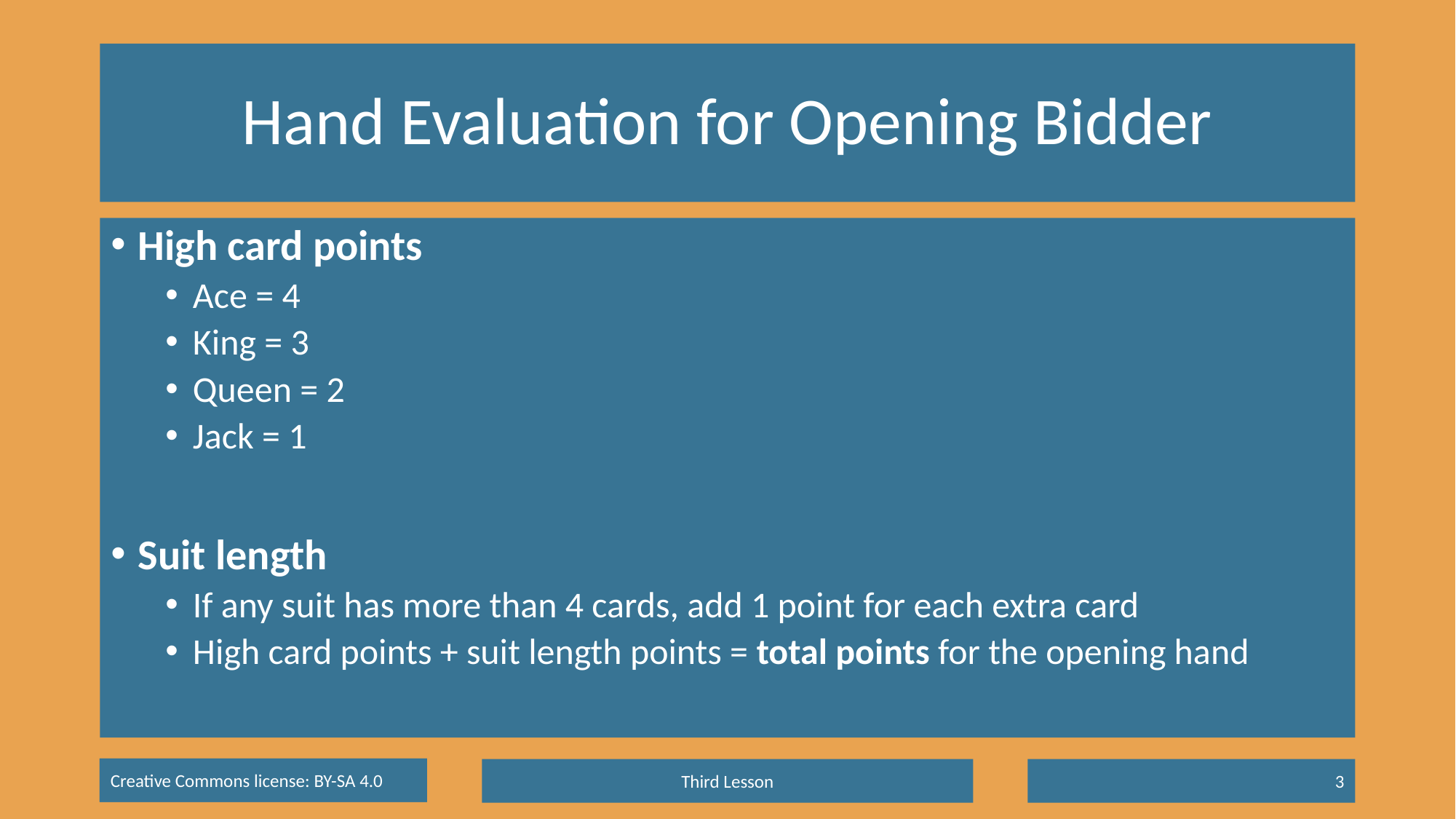

# Hand Evaluation for Opening Bidder
High card points
Ace = 4
King = 3
Queen = 2
Jack = 1

Suit length
If any suit has more than 4 cards, add 1 point for each extra card
High card points + suit length points = total points for the opening hand

Third Lesson
3